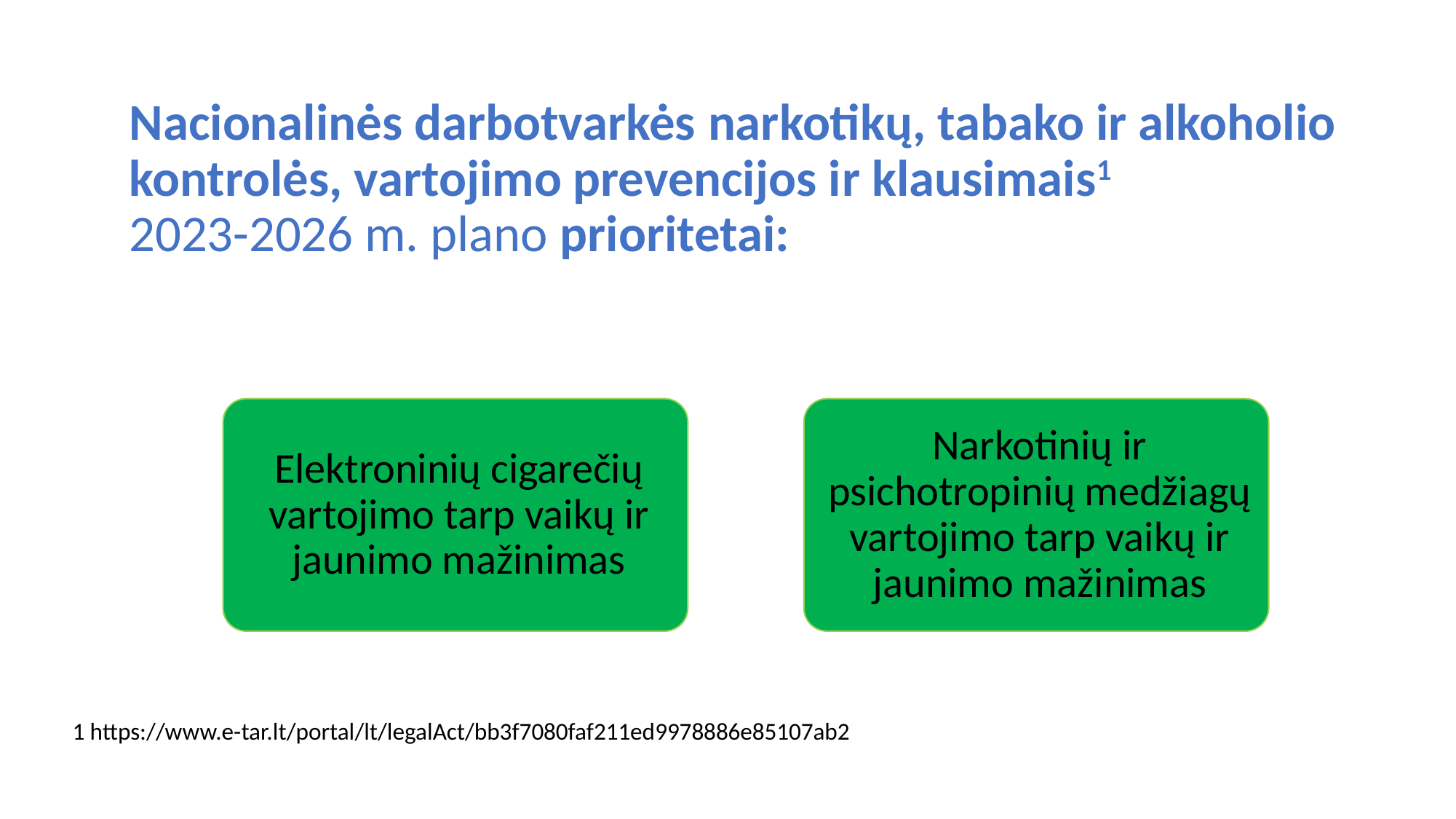

# Nacionalinės darbotvarkės narkotikų, tabako ir alkoholio kontrolės, vartojimo prevencijos ir klausimais1 2023-2026 m. plano prioritetai:
Elektroninių cigarečių vartojimo tarp vaikų ir jaunimo mažinimas
Narkotinių ir psichotropinių medžiagų vartojimo tarp vaikų ir jaunimo mažinimas
1 https://www.e-tar.lt/portal/lt/legalAct/bb3f7080faf211ed9978886e85107ab2